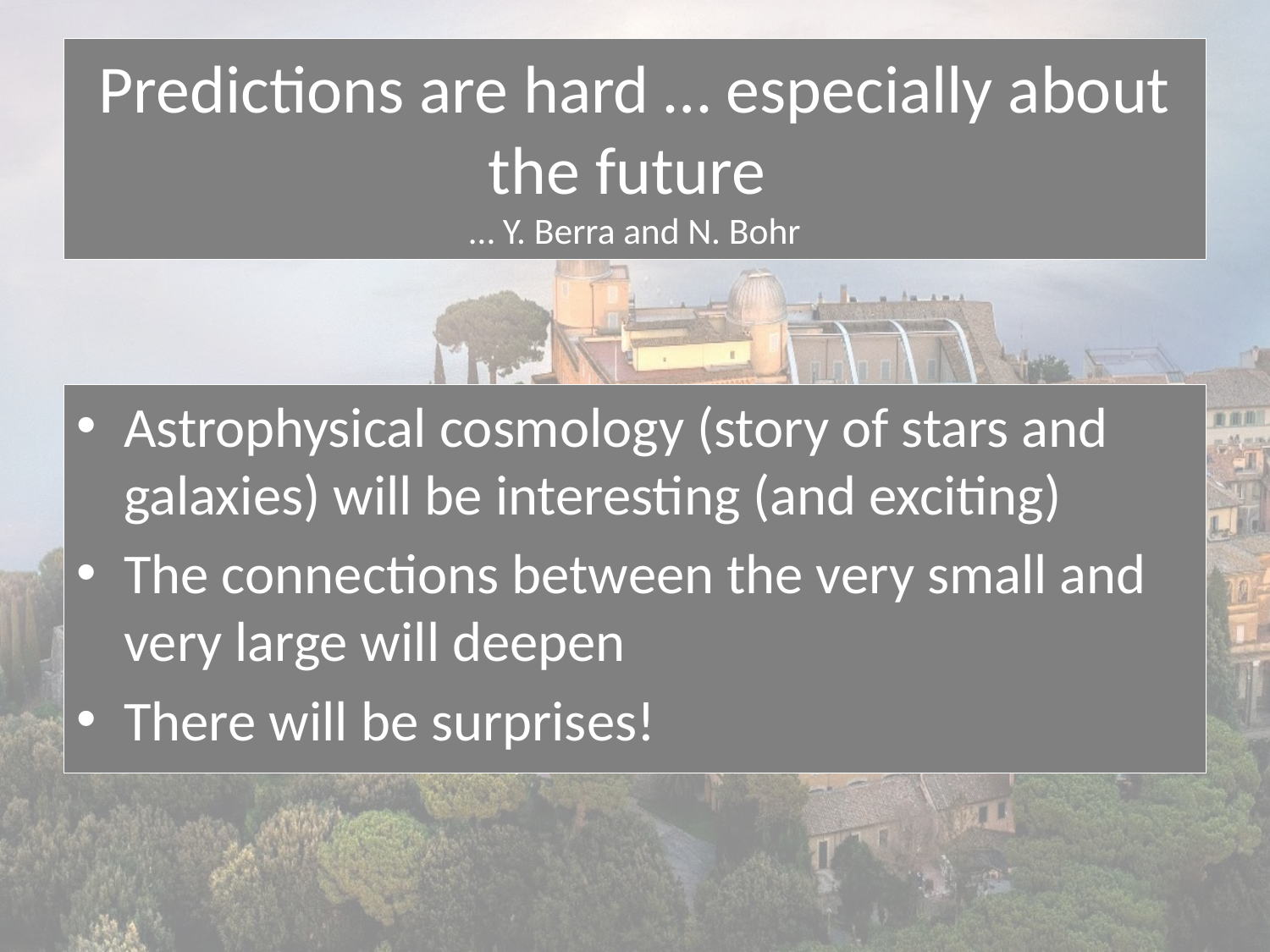

# Predictions are hard … especially about the future … Y. Berra and N. Bohr
Astrophysical cosmology (story of stars and galaxies) will be interesting (and exciting)
The connections between the very small and very large will deepen
There will be surprises!